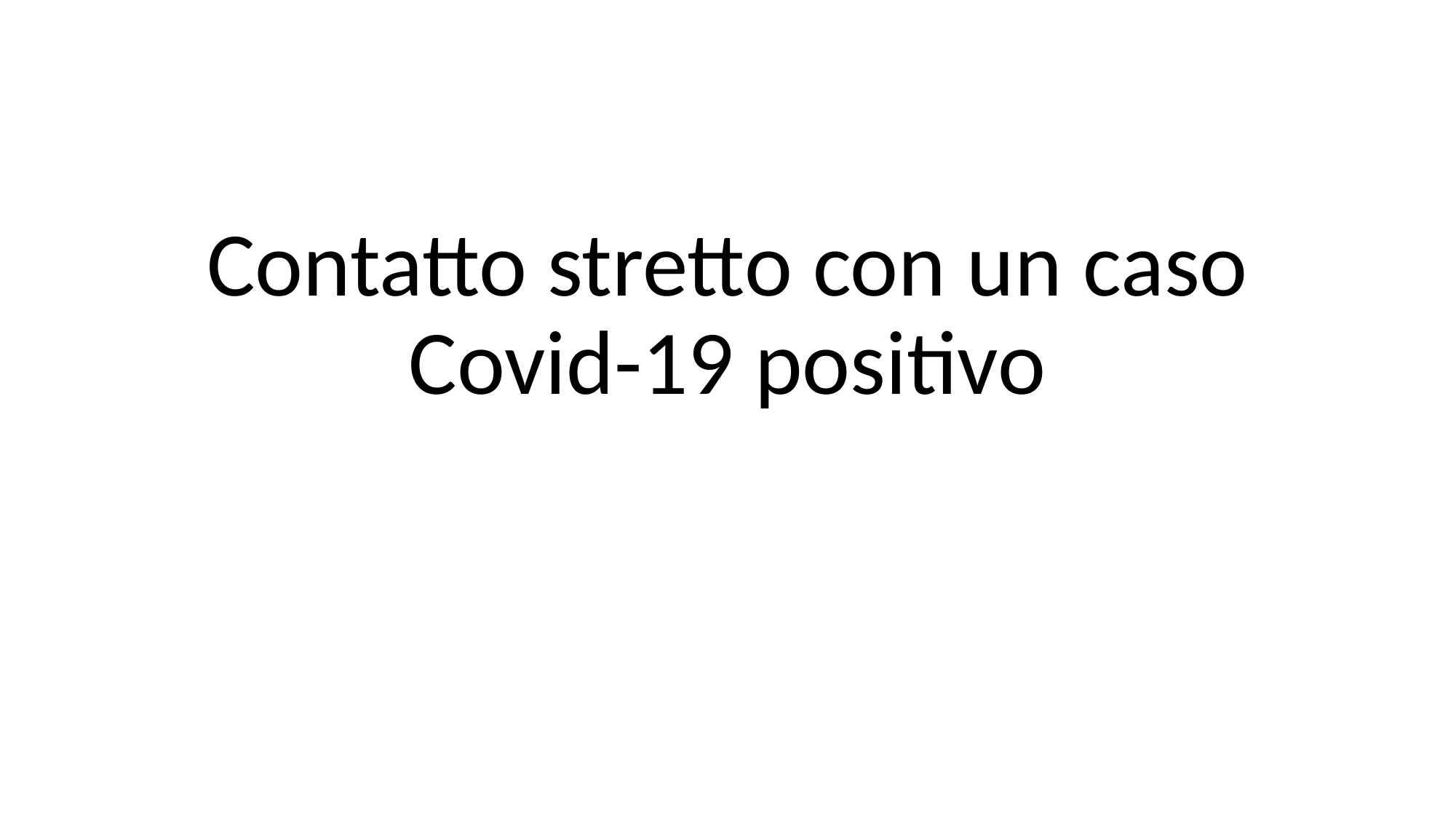

# Contatto stretto con un caso Covid-19 positivo